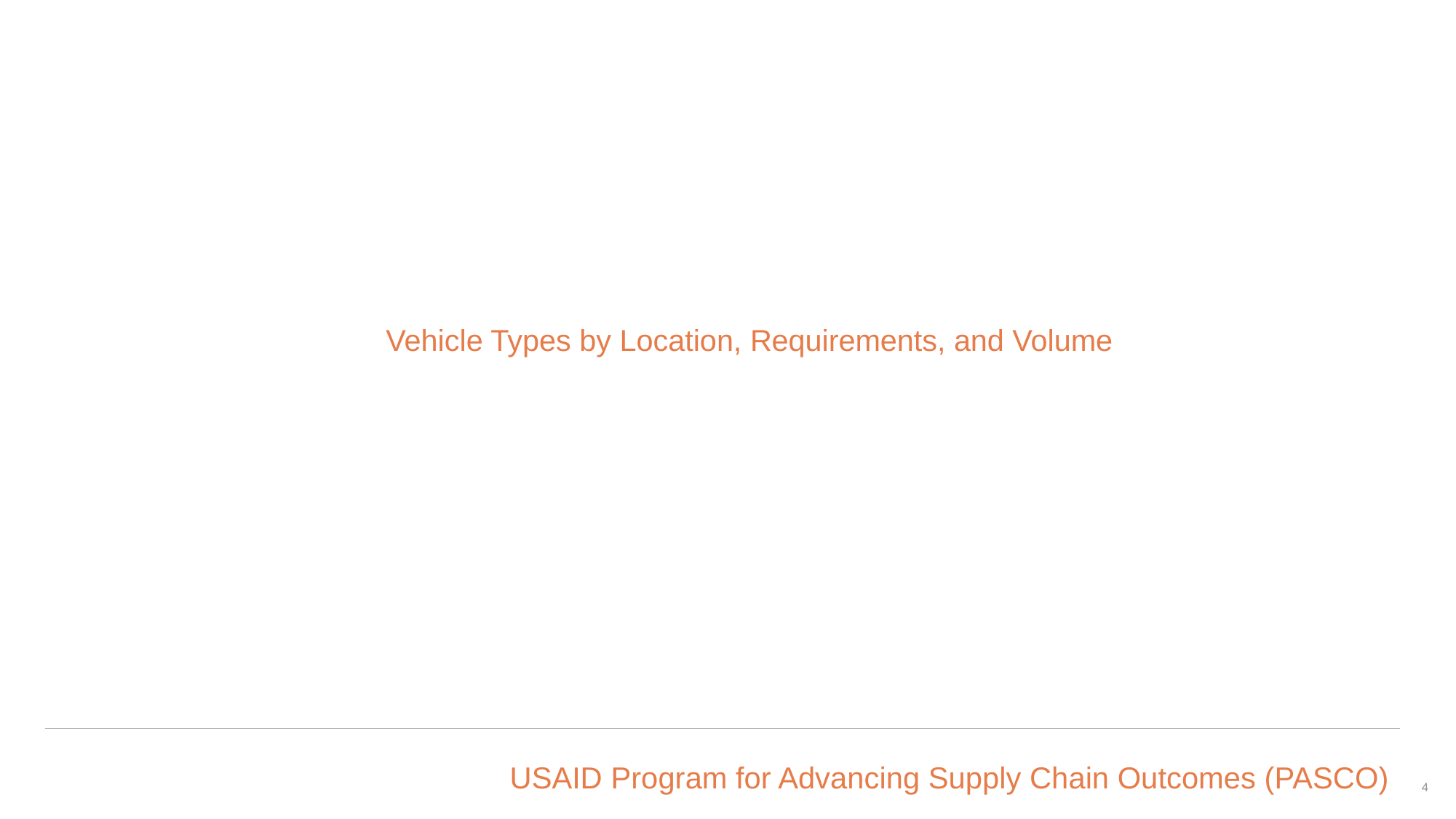

# Vehicle Types by Location, Requirements, and Volume
4